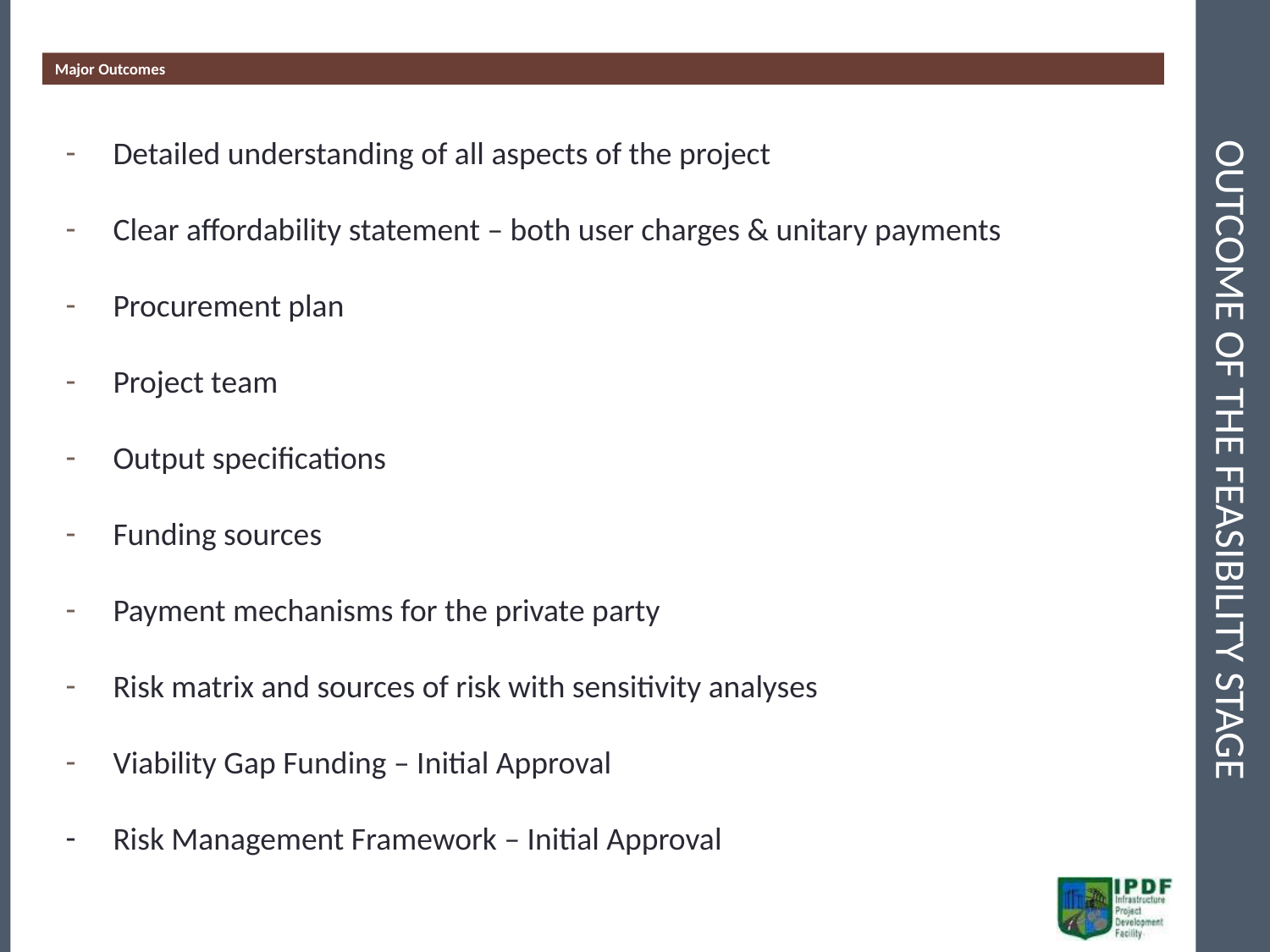

Major Outcomes
# Outcome of the feasibility stage
Detailed understanding of all aspects of the project

Clear affordability statement – both user charges & unitary payments

Procurement plan

Project team

Output specifications

Funding sources

Payment mechanisms for the private party

Risk matrix and sources of risk with sensitivity analyses

Viability Gap Funding – Initial Approval

Risk Management Framework – Initial Approval